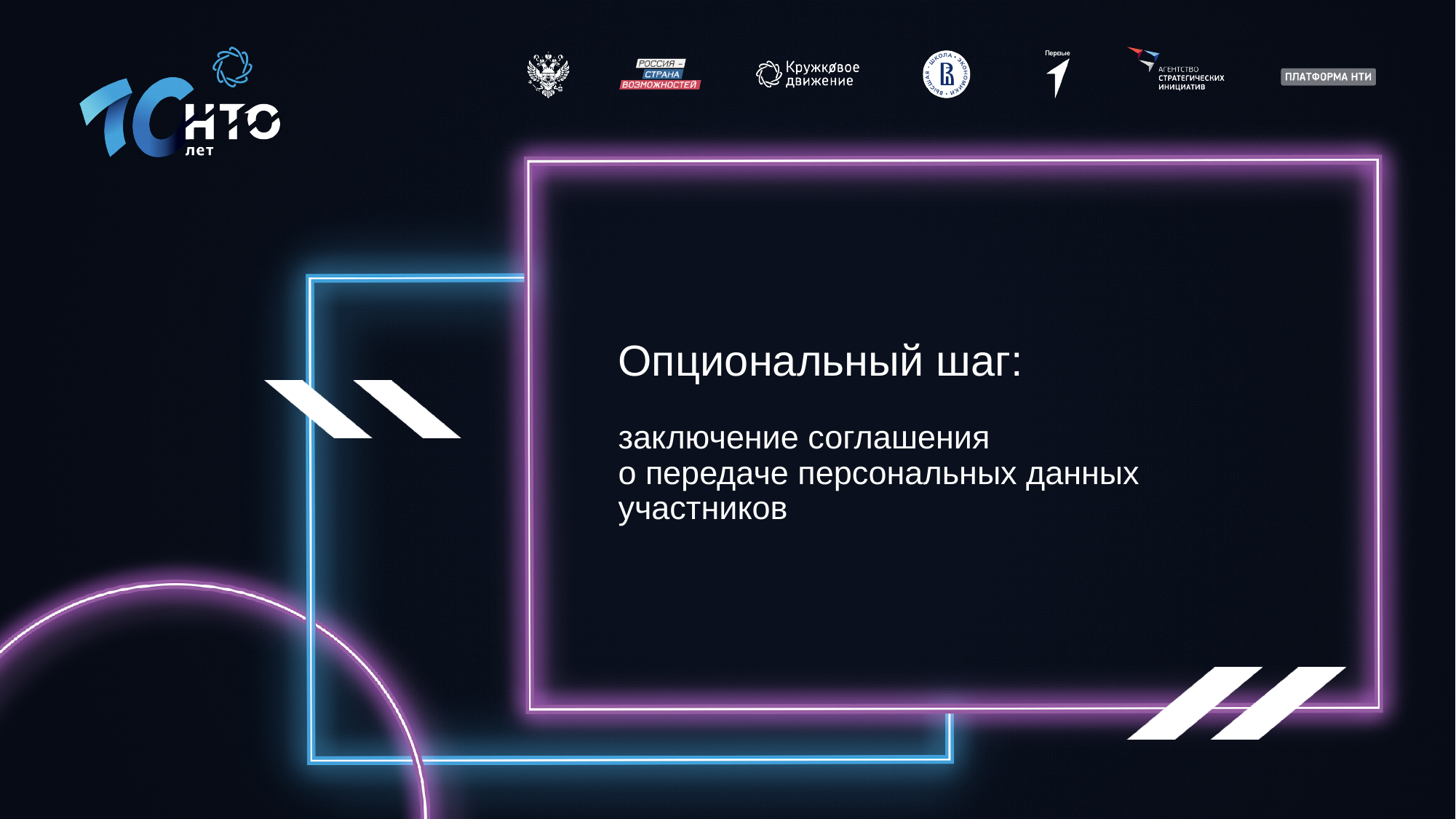

Опциональный шаг:
заключение соглашения
о передаче персональных данных участников